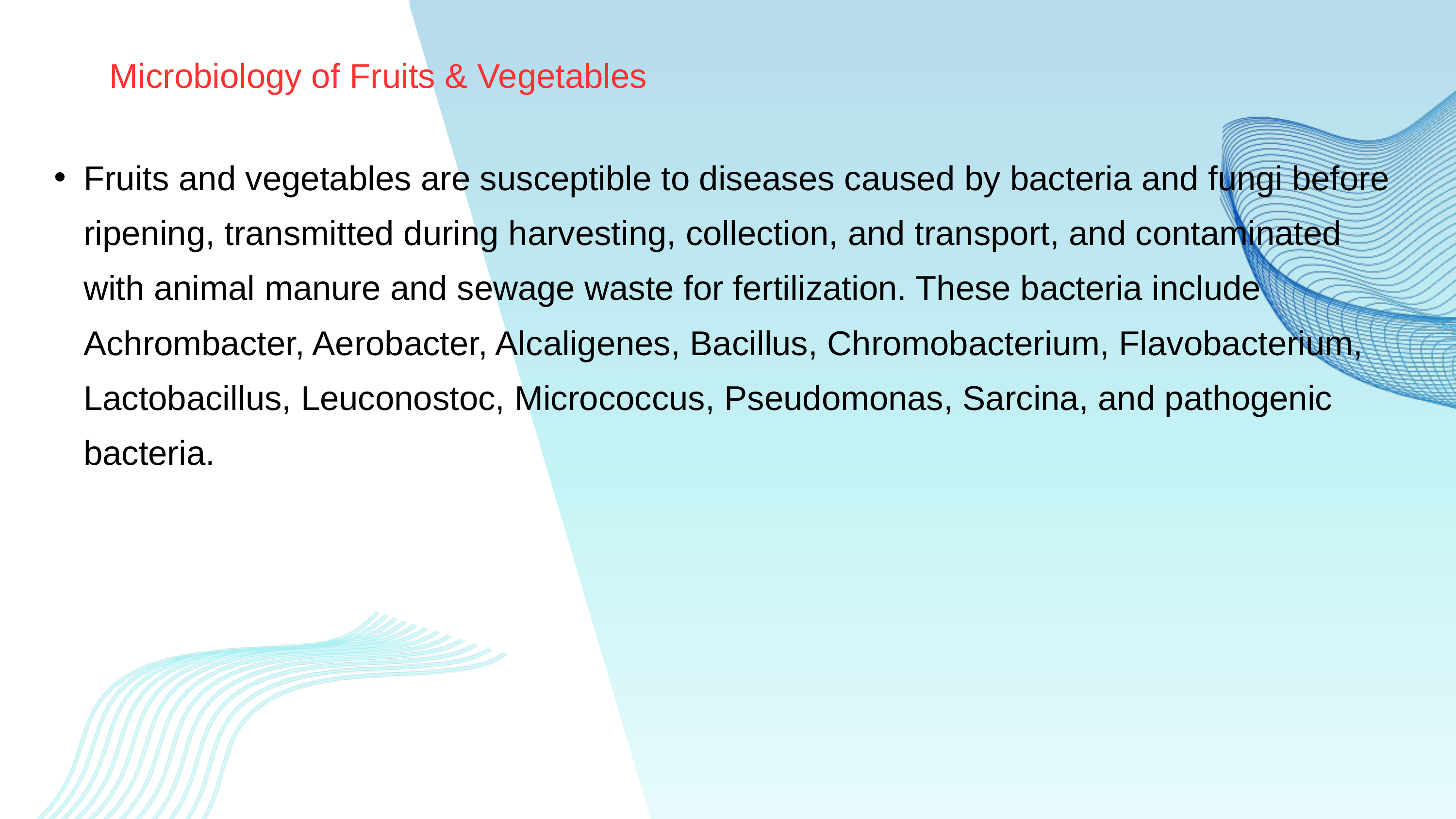

Microbiology of Fruits & Vegetables

Fruits and vegetables are susceptible to diseases caused by bacteria and fungi before ripening, transmitted during harvesting, collection, and transport, and contaminated with animal manure and sewage waste for fertilization. These bacteria include Achrombacter, Aerobacter, Alcaligenes, Bacillus, Chromobacterium, Flavobacterium, Lactobacillus, Leuconostoc, Micrococcus, Pseudomonas, Sarcina, and pathogenic bacteria.